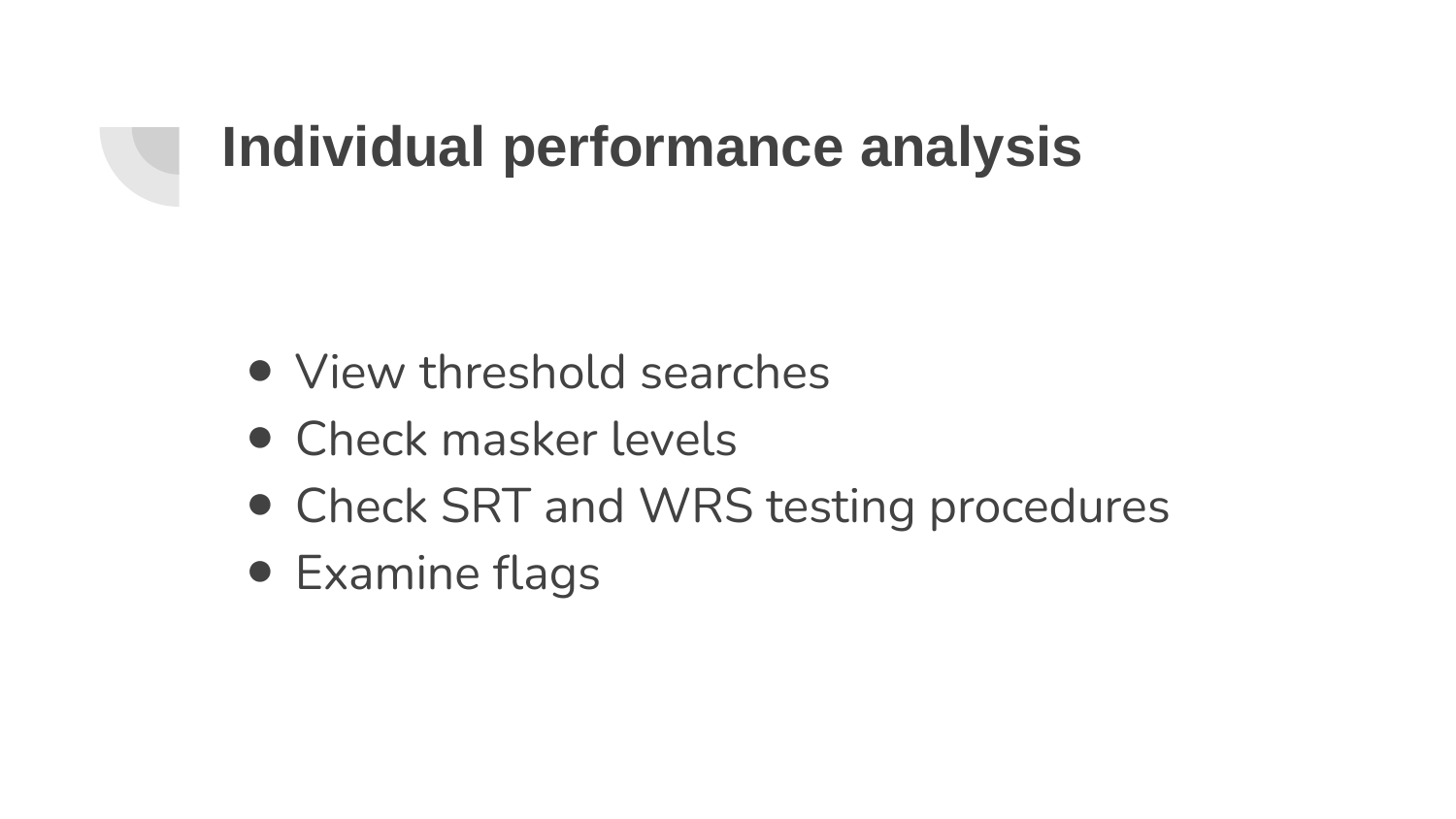

# Individual performance analysis
View threshold searches
Check masker levels
Check SRT and WRS testing procedures
Examine flags